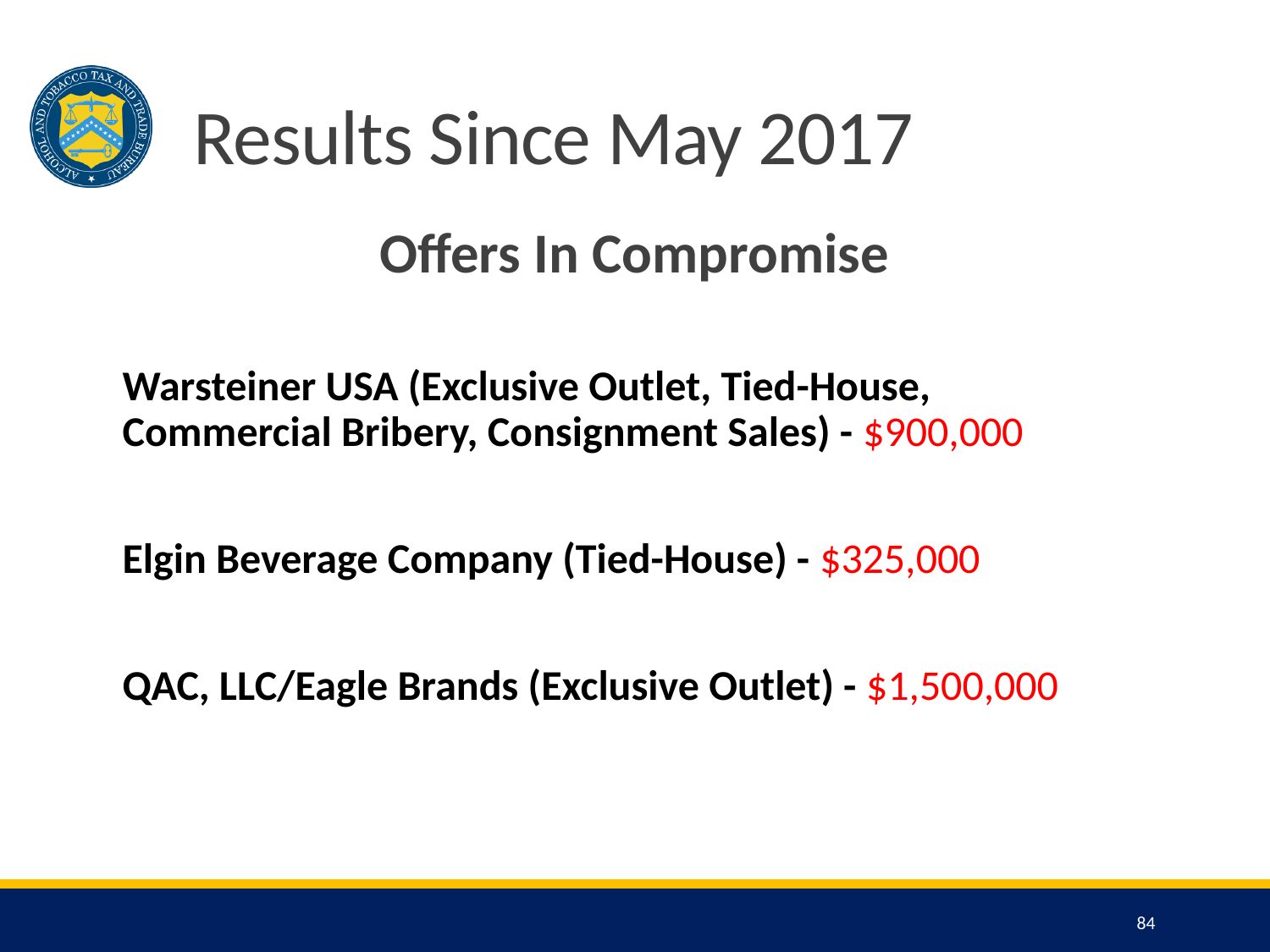

# Results Since May 2017
Offers In Compromise

Warsteiner USA (Exclusive Outlet, Tied-House, Commercial Bribery, Consignment Sales) - $900,000

Elgin Beverage Company (Tied-House) - $325,000

QAC, LLC/Eagle Brands (Exclusive Outlet) - $1,500,000

84